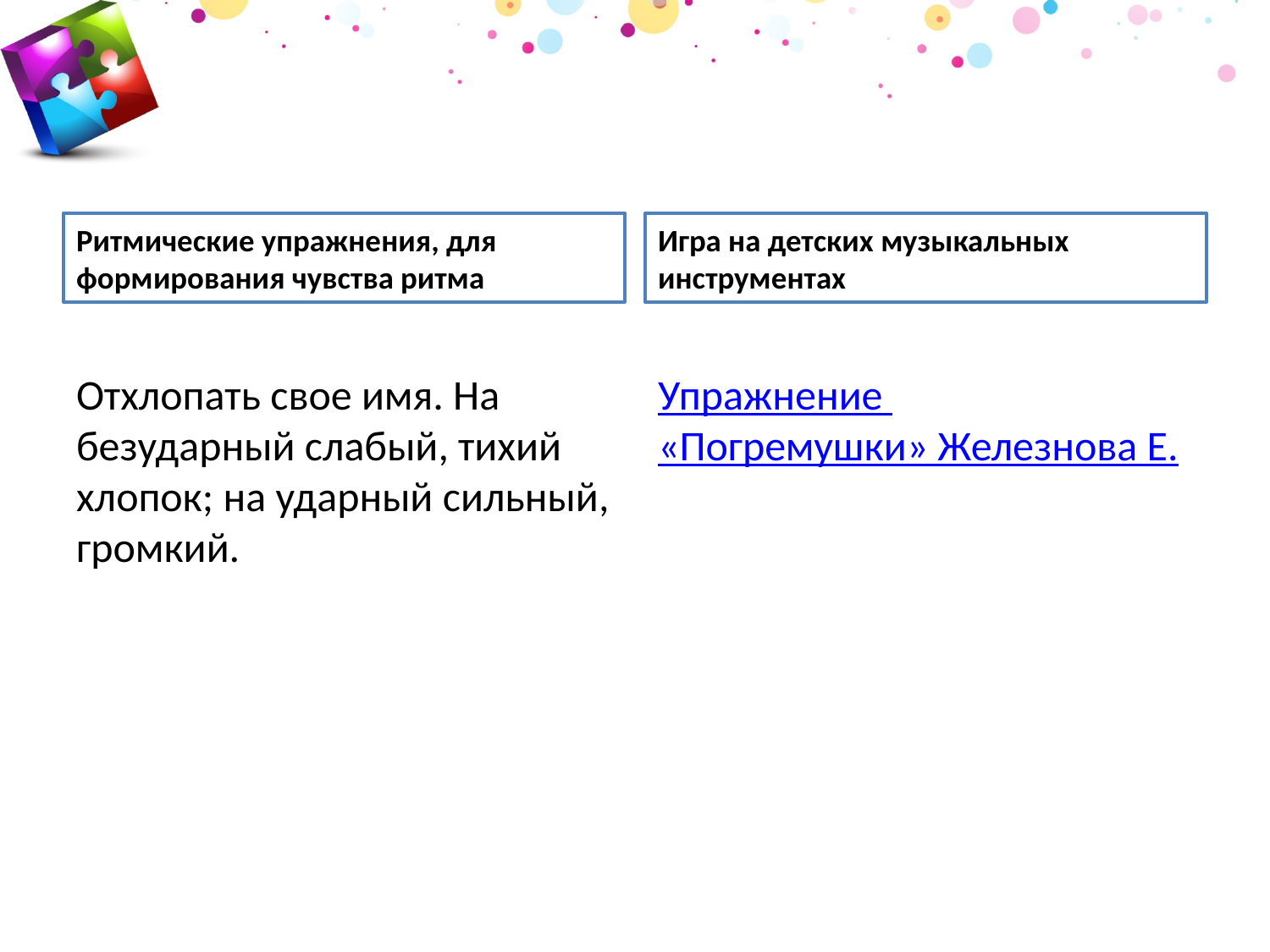

Ритмические упражнения, для формирования чувства ритма
Игра на детских музыкальных инструментах

Отхлопать свое имя. На безударный слабый, тихий хлопок; на ударный сильный, громкий.

Упражнение «Погремушки» Железнова Е.